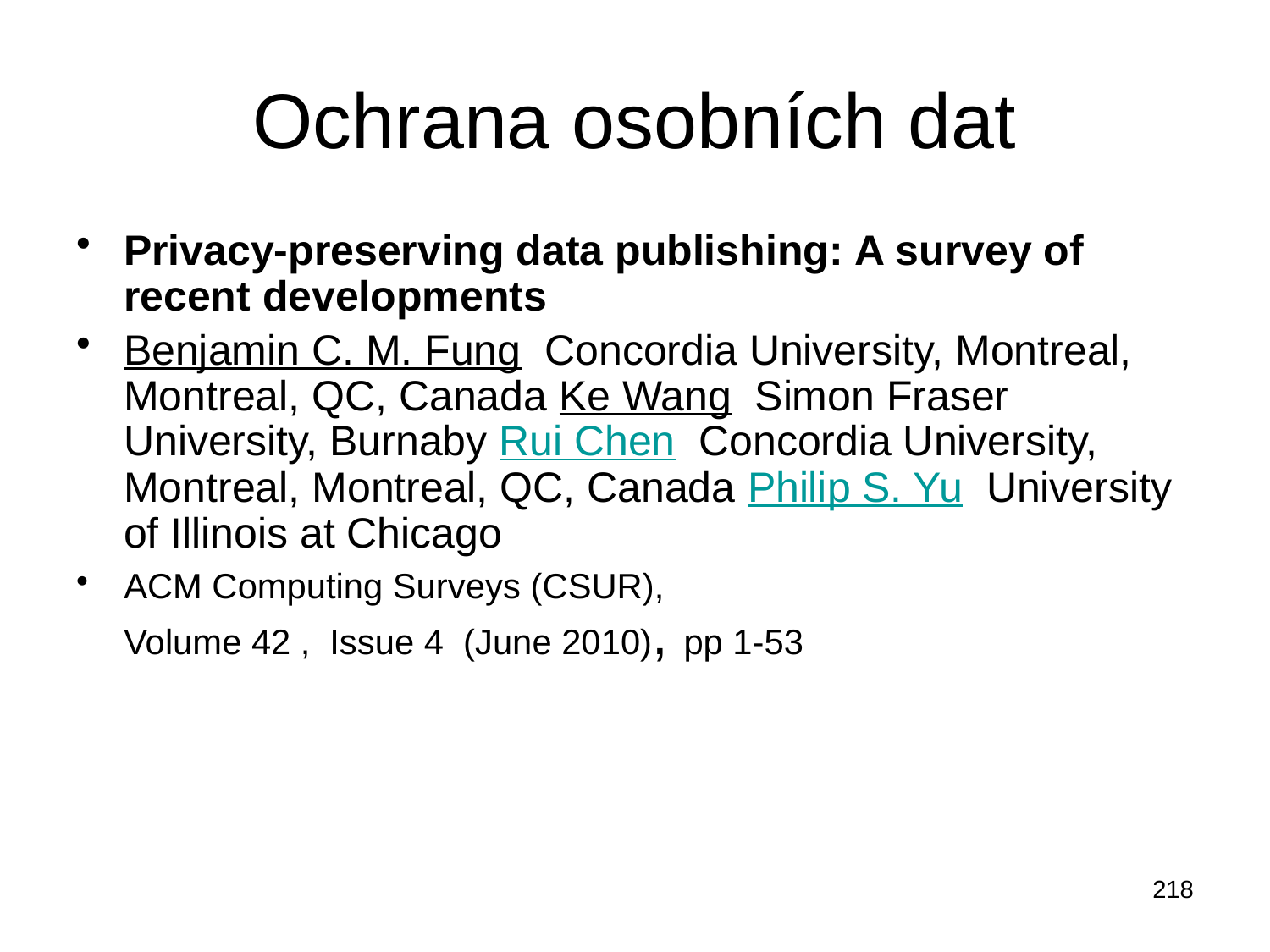

# Ochrana osobních dat
Privacy-preserving data publishing: A survey of recent developments
Benjamin C. M. Fung  Concordia University, Montreal, Montreal, QC, Canada Ke Wang  Simon Fraser University, Burnaby Rui Chen  Concordia University, Montreal, Montreal, QC, Canada Philip S. Yu  University of Illinois at Chicago
ACM Computing Surveys (CSUR),
Volume 42 ,  Issue 4  (June 2010), pp 1-53
218